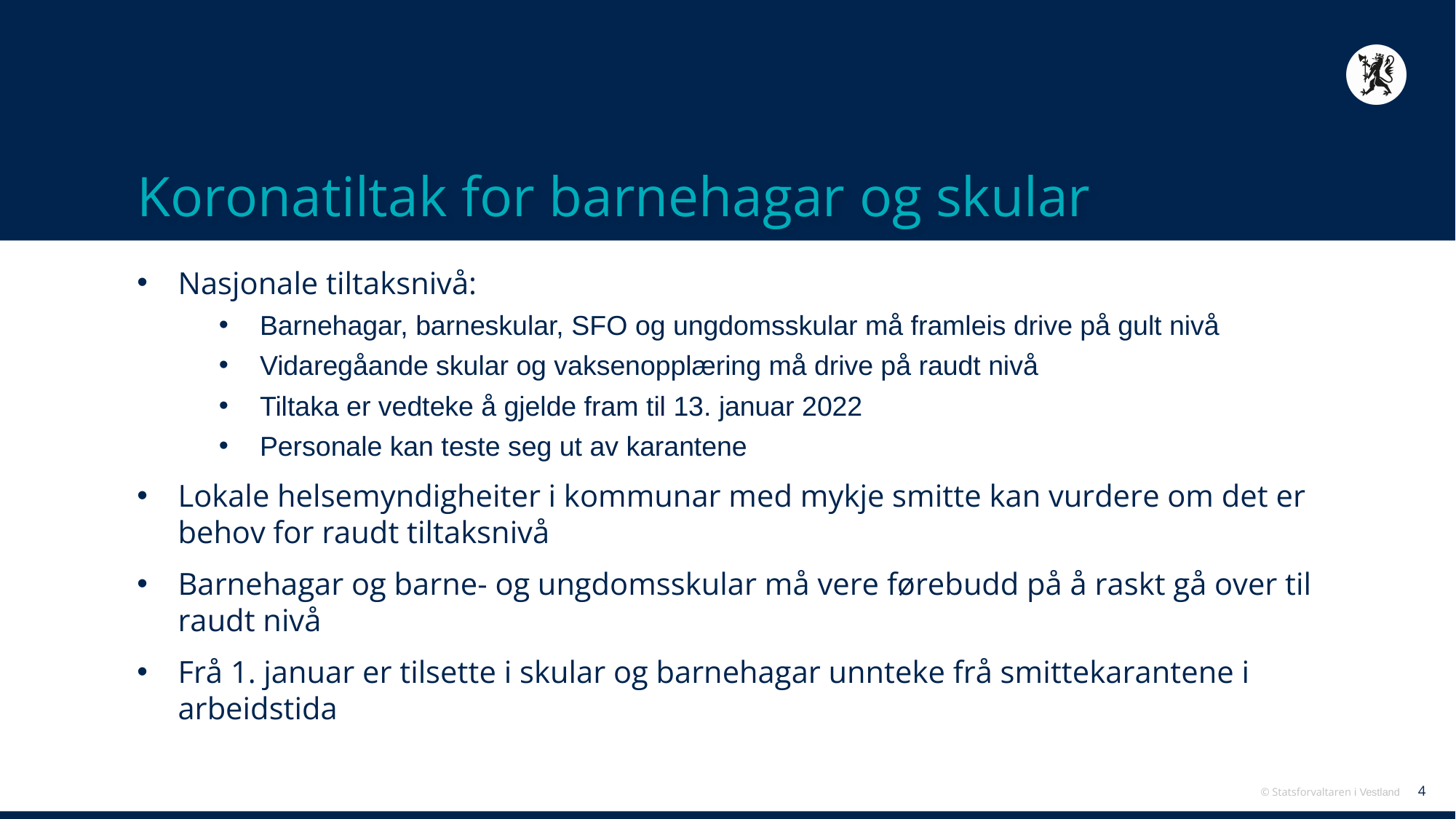

# Koronatiltak for barnehagar og skular
Nasjonale tiltaksnivå:
Barnehagar, barneskular, SFO og ungdomsskular må framleis drive på gult nivå
Vidaregåande skular og vaksenopplæring må drive på raudt nivå
Tiltaka er vedteke å gjelde fram til 13. januar 2022
Personale kan teste seg ut av karantene
Lokale helsemyndigheiter i kommunar med mykje smitte kan vurdere om det er behov for raudt tiltaksnivå
Barnehagar og barne- og ungdomsskular må vere førebudd på å raskt gå over til raudt nivå
Frå 1. januar er tilsette i skular og barnehagar unnteke frå smittekarantene i arbeidstida